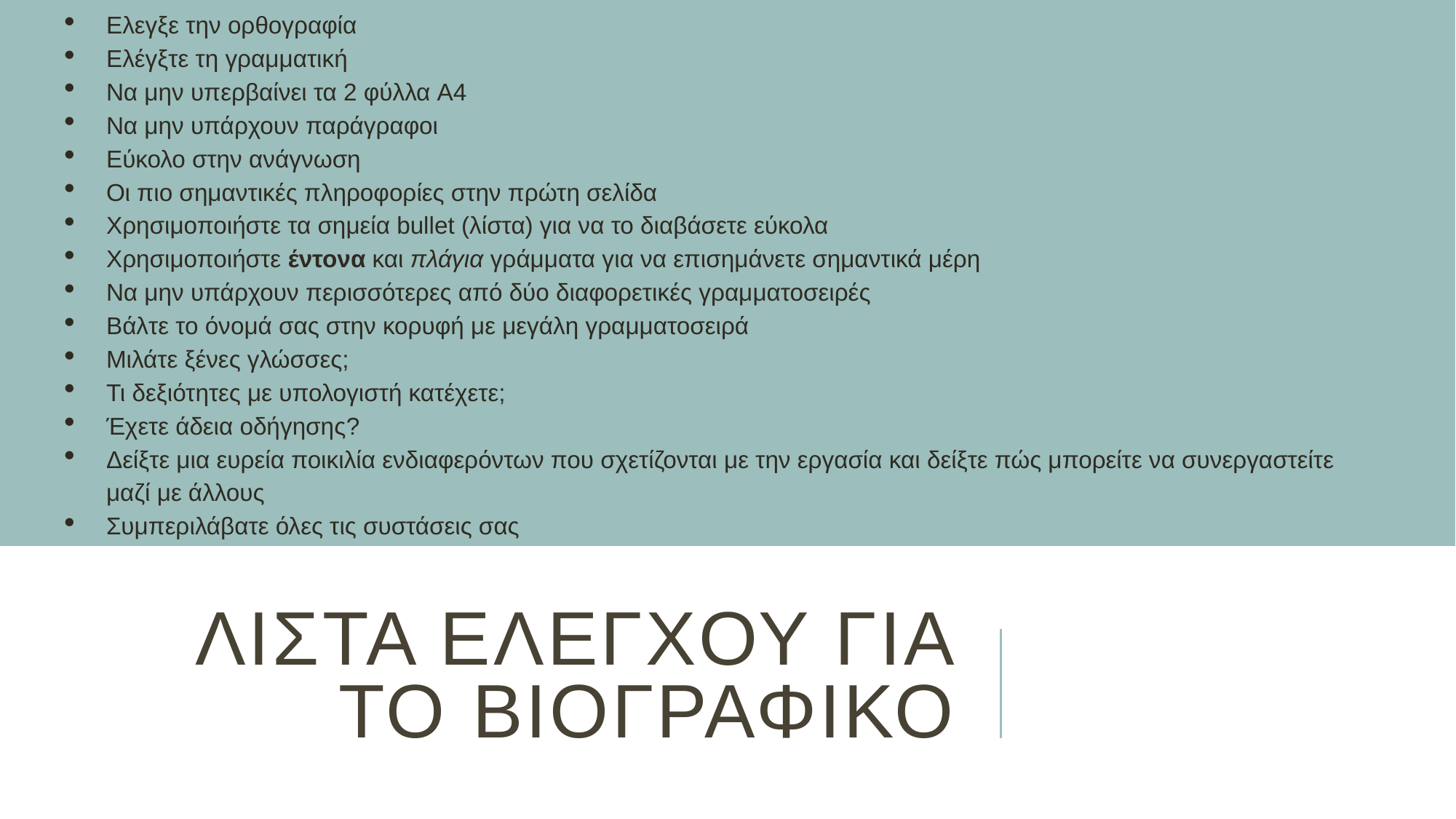

Ελεγξε την ορθογραφία
Ελέγξτε τη γραμματική
Να μην υπερβαίνει τα 2 φύλλα A4
Να μην υπάρχουν παράγραφοι
Εύκολο στην ανάγνωση
Οι πιο σημαντικές πληροφορίες στην πρώτη σελίδα
Χρησιμοποιήστε τα σημεία bullet (λίστα) για να το διαβάσετε εύκολα
Χρησιμοποιήστε έντονα και πλάγια γράμματα για να επισημάνετε σημαντικά μέρη
Να μην υπάρχουν περισσότερες από δύο διαφορετικές γραμματοσειρές
Βάλτε το όνομά σας στην κορυφή με μεγάλη γραμματοσειρά
Μιλάτε ξένες γλώσσες;
Τι δεξιότητες με υπολογιστή κατέχετε;
Έχετε άδεια οδήγησης?
Δείξτε μια ευρεία ποικιλία ενδιαφερόντων που σχετίζονται με την εργασία και δείξτε πώς μπορείτε να συνεργαστείτε μαζί με άλλους
Συμπεριλάβατε όλες τις συστάσεις σας
# Λιστα ελεγχου για το βιογραφικο